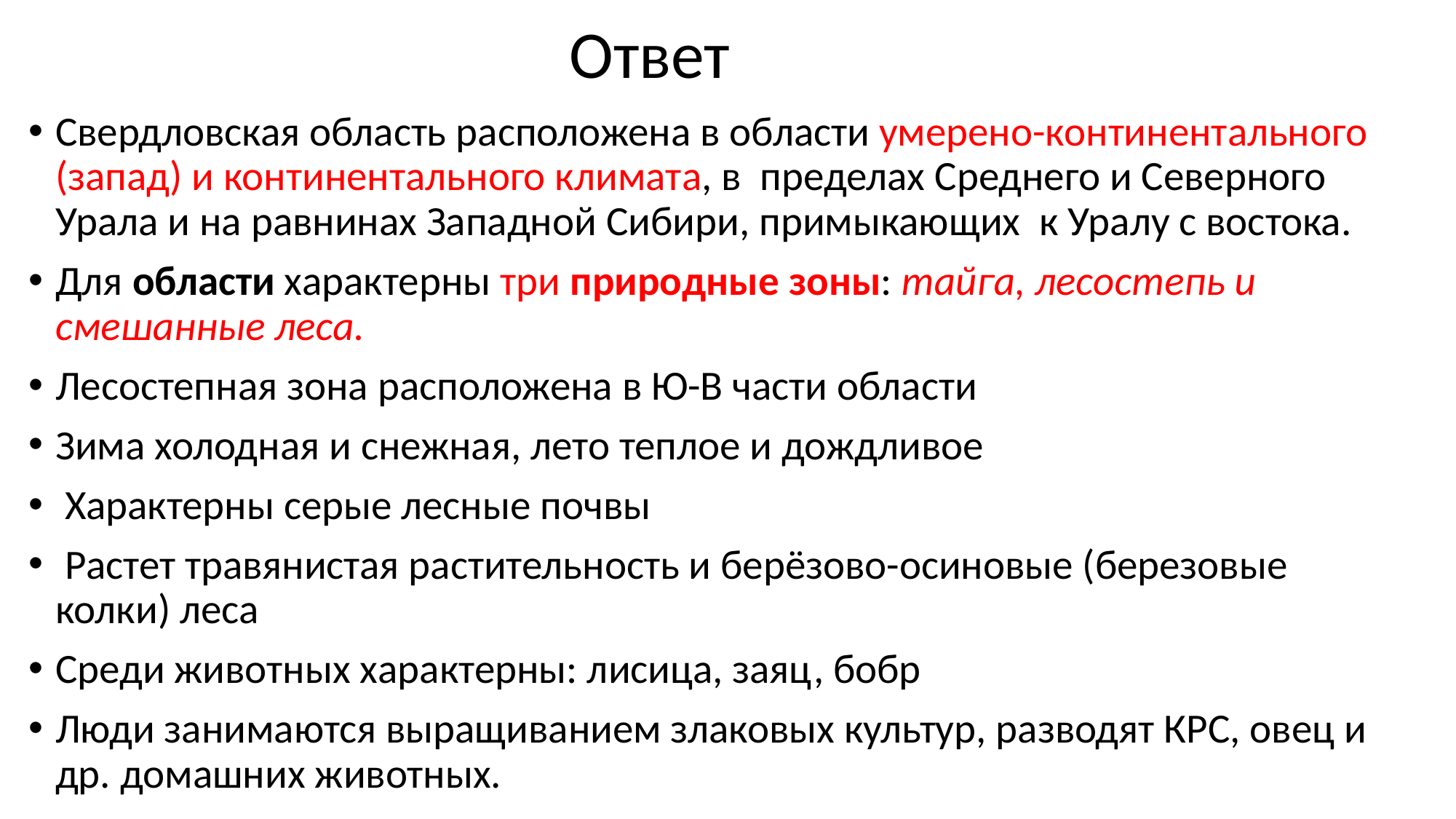

# Ответ
Свердловская область расположена в области умерено-континентального (запад) и континентального климата, в  пределах Среднего и Северного Урала и на равнинах Западной Сибири, примыкающих  к Уралу с востока.
Для области характерны три природные зоны: тайга, лесостепь и смешанные леса.
Лесостепная зона расположена в Ю-В части области
Зима холодная и снежная, лето теплое и дождливое
 Характерны серые лесные почвы
 Растет травянистая растительность и берёзово-осиновые (березовые колки) леса
Среди животных характерны: лисица, заяц, бобр
Люди занимаются выращиванием злаковых культур, разводят КРС, овец и др. домашних животных.